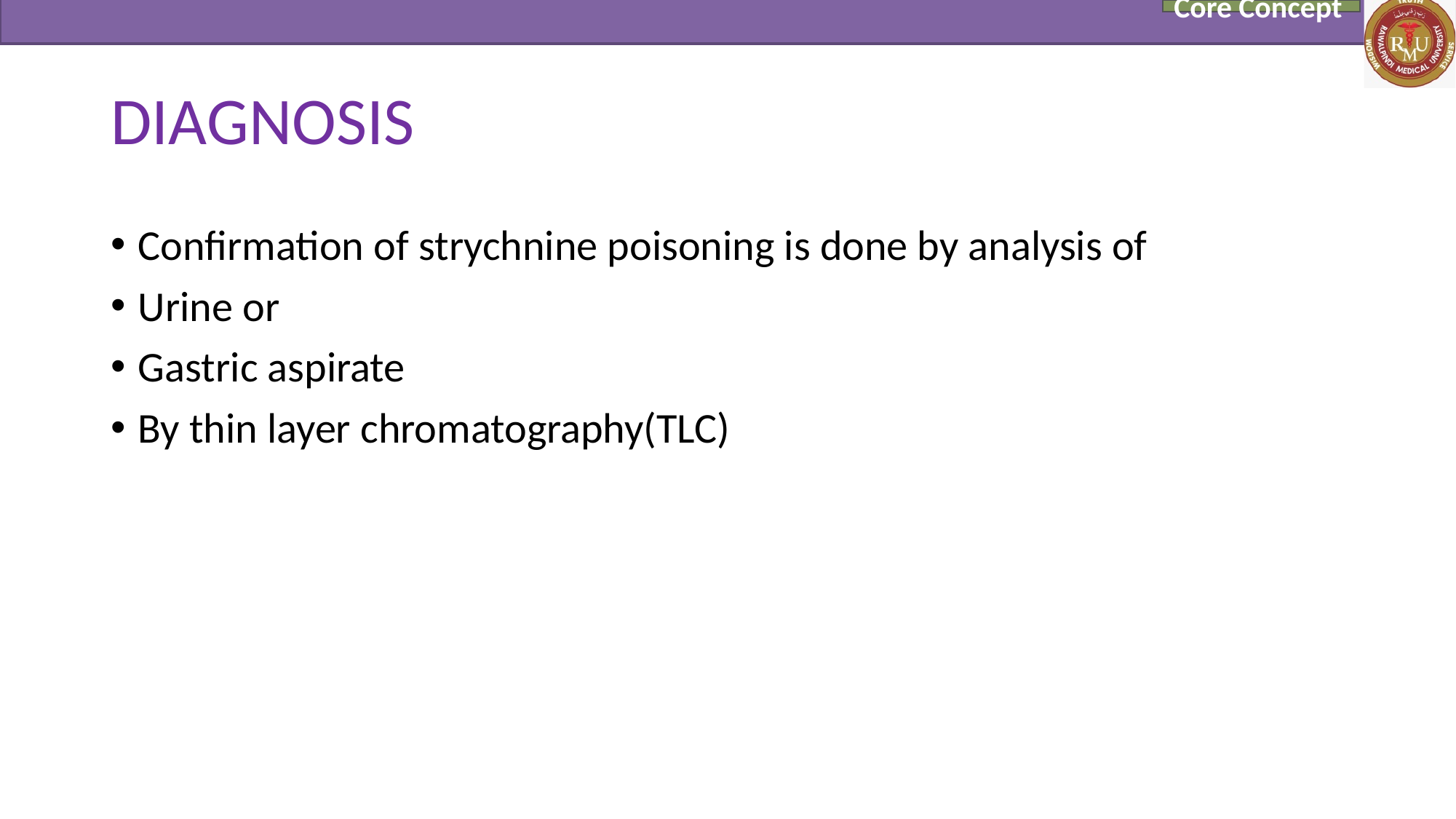

Core Concept
# DIAGNOSIS
Confirmation of strychnine poisoning is done by analysis of
Urine or
Gastric aspirate
By thin layer chromatography(TLC)